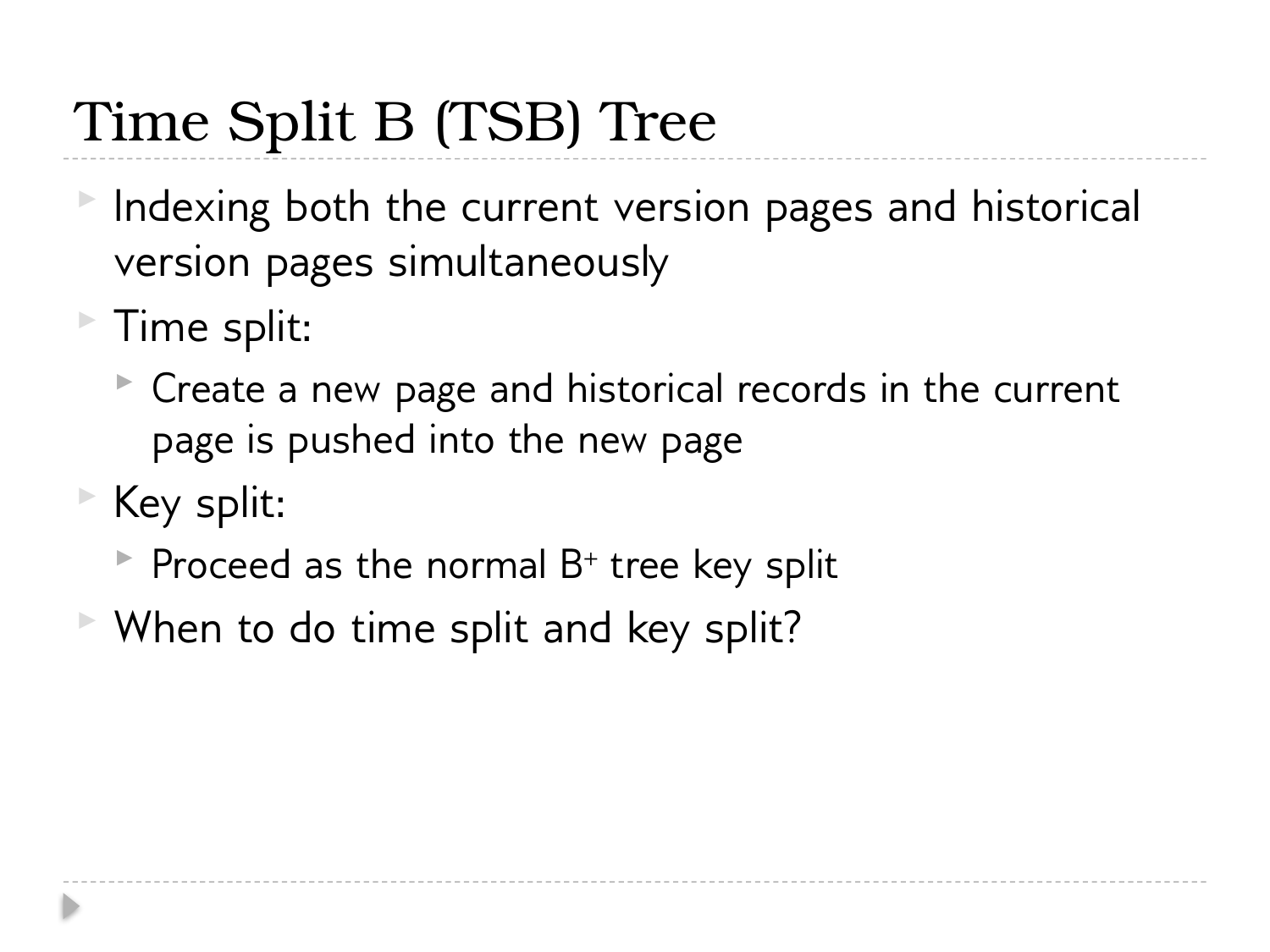

# Time Split B (TSB) Tree
Indexing both the current version pages and historical version pages simultaneously
Time split:
Create a new page and historical records in the current page is pushed into the new page
Key split:
Proceed as the normal B+ tree key split
When to do time split and key split?